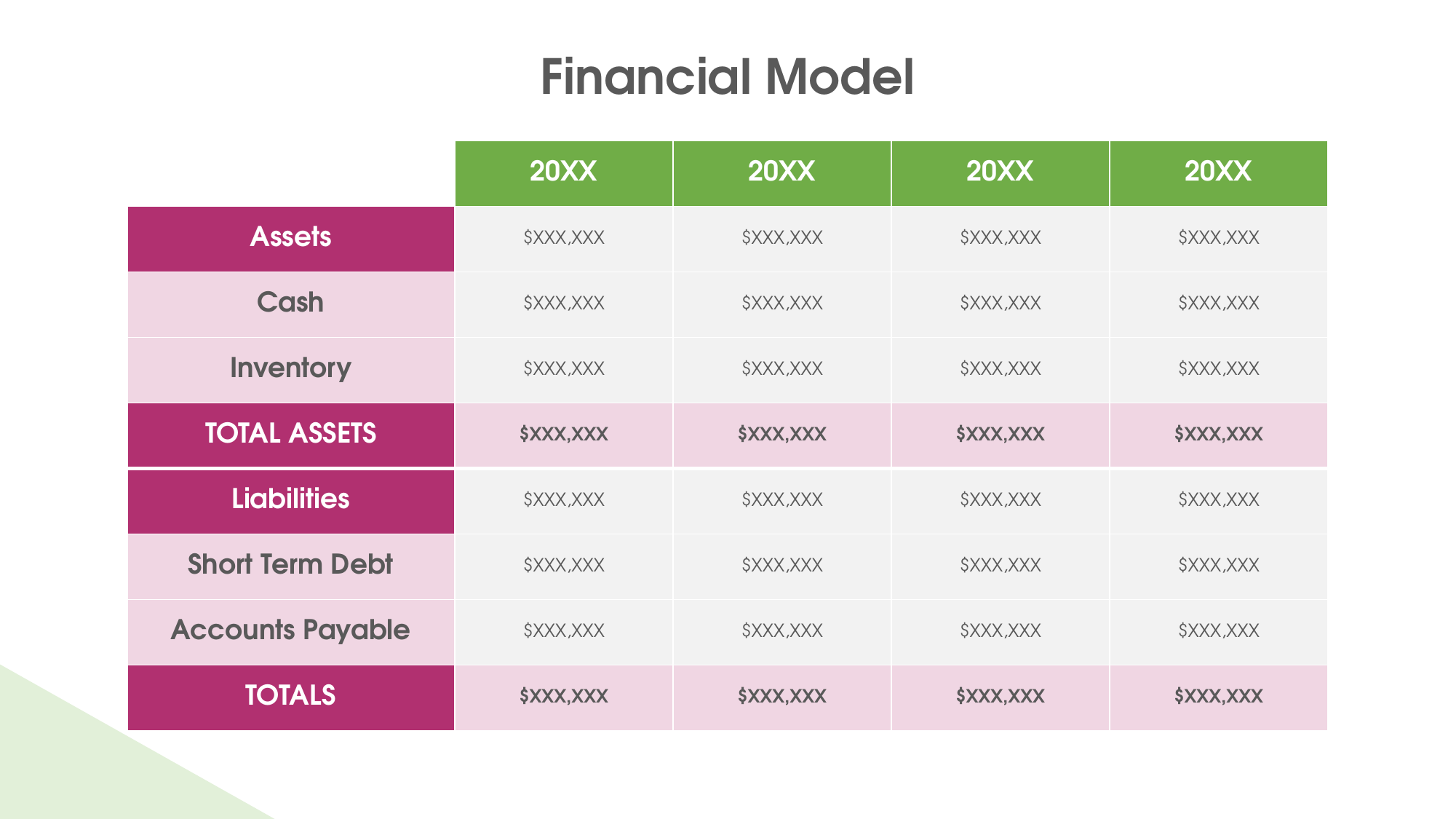

Financial Model
|  | 20XX | 20XX | 20XX | 20XX |
| --- | --- | --- | --- | --- |
| Assets | $XXX,XXX | $XXX,XXX | $XXX,XXX | $XXX,XXX |
| Cash | $XXX,XXX | $XXX,XXX | $XXX,XXX | $XXX,XXX |
| Inventory | $XXX,XXX | $XXX,XXX | $XXX,XXX | $XXX,XXX |
| TOTAL ASSETS | $XXX,XXX | $XXX,XXX | $XXX,XXX | $XXX,XXX |
| Liabilities | $XXX,XXX | $XXX,XXX | $XXX,XXX | $XXX,XXX |
| Short Term Debt | $XXX,XXX | $XXX,XXX | $XXX,XXX | $XXX,XXX |
| Accounts Payable | $XXX,XXX | $XXX,XXX | $XXX,XXX | $XXX,XXX |
| TOTALS | $XXX,XXX | $XXX,XXX | $XXX,XXX | $XXX,XXX |